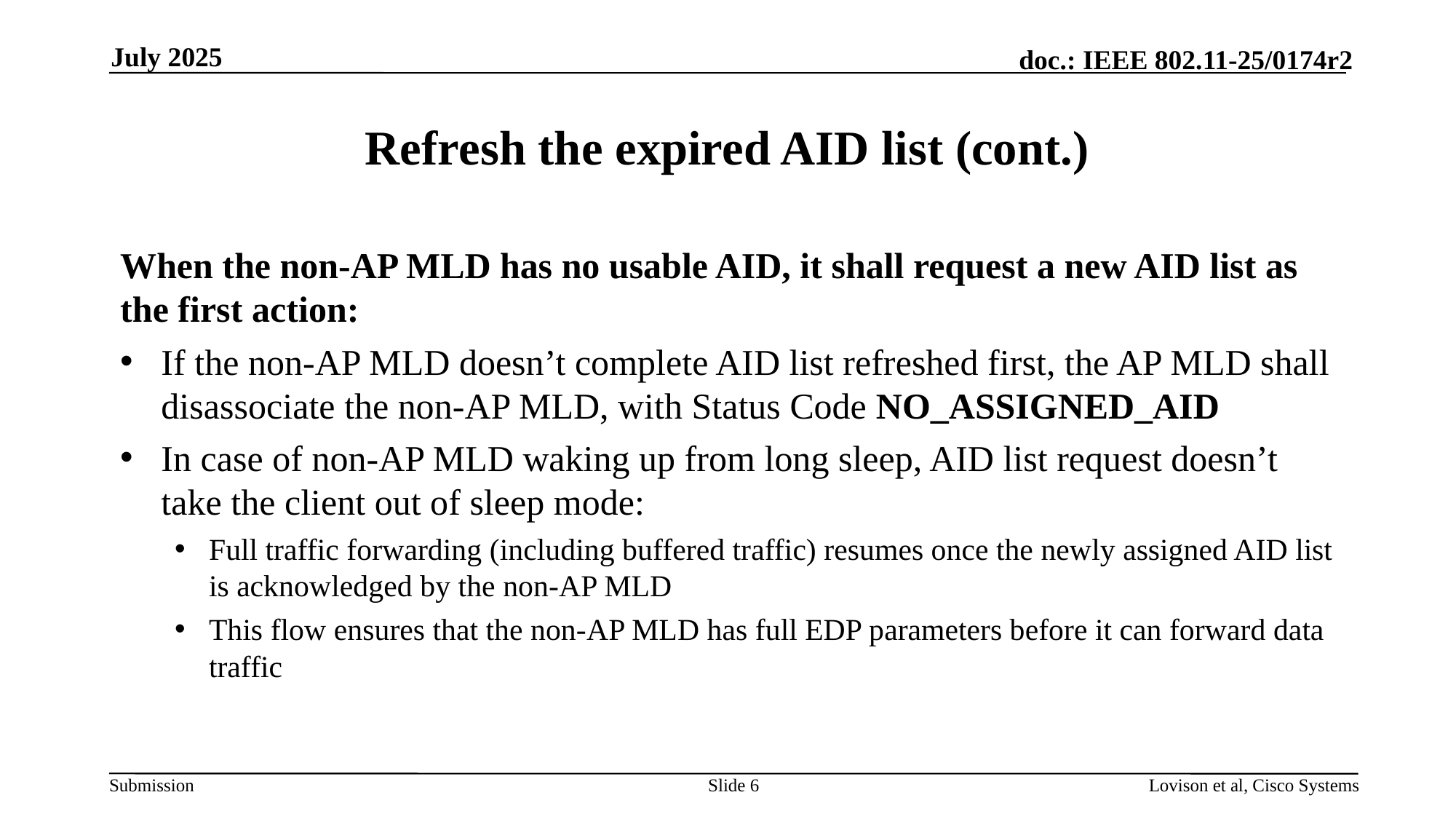

July 2025
# Refresh the expired AID list (cont.)
When the non-AP MLD has no usable AID, it shall request a new AID list as the first action:
If the non-AP MLD doesn’t complete AID list refreshed first, the AP MLD shall disassociate the non-AP MLD, with Status Code NO_ASSIGNED_AID
In case of non-AP MLD waking up from long sleep, AID list request doesn’t take the client out of sleep mode:
Full traffic forwarding (including buffered traffic) resumes once the newly assigned AID list is acknowledged by the non-AP MLD
This flow ensures that the non-AP MLD has full EDP parameters before it can forward data traffic

Slide 6
Lovison et al, Cisco Systems